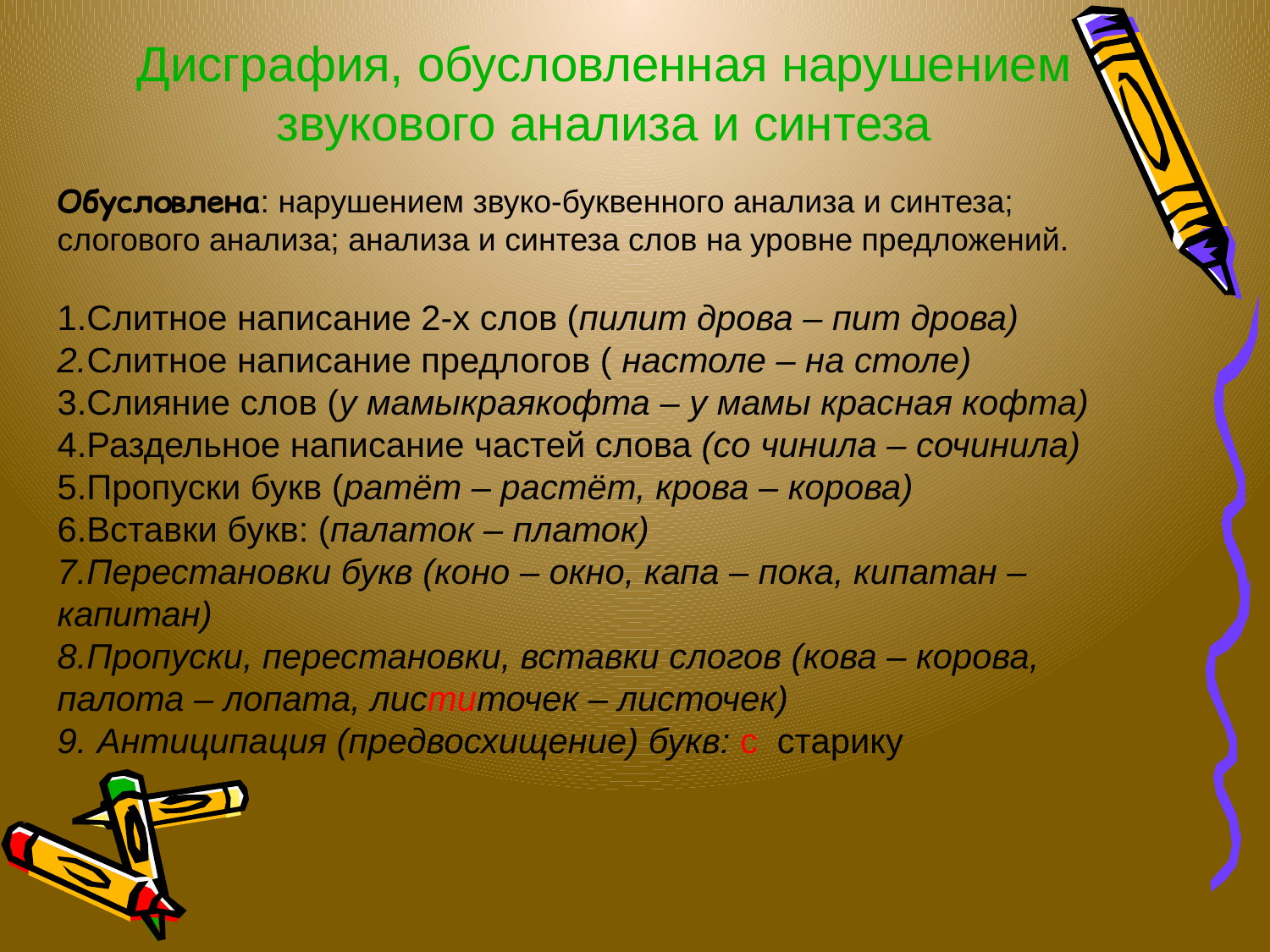

#
Дисграфия, обусловленная нарушением звукового анализа и синтеза

Обусловлена: нарушением звуко-буквенного анализа и синтеза; слогового анализа; анализа и синтеза слов на уровне предложений.

1.Слитное написание 2-х слов (пилит дрова – пит дрова)
2.Слитное написание предлогов ( настоле – на столе)
3.Слияние слов (у мамыкраякофта – у мамы красная кофта)
4.Раздельное написание частей слова (со чинила – сочинила)
5.Пропуски букв (ратёт – растёт, крова – корова)
6.Вставки букв: (палаток – платок)
7.Перестановки букв (коно – окно, капа – пока, кипатан – капитан)
8.Пропуски, перестановки, вставки слогов (кова – корова, палота – лопата, листиточек – листочек)
9. Антиципация (предвосхищение) букв: с  старику